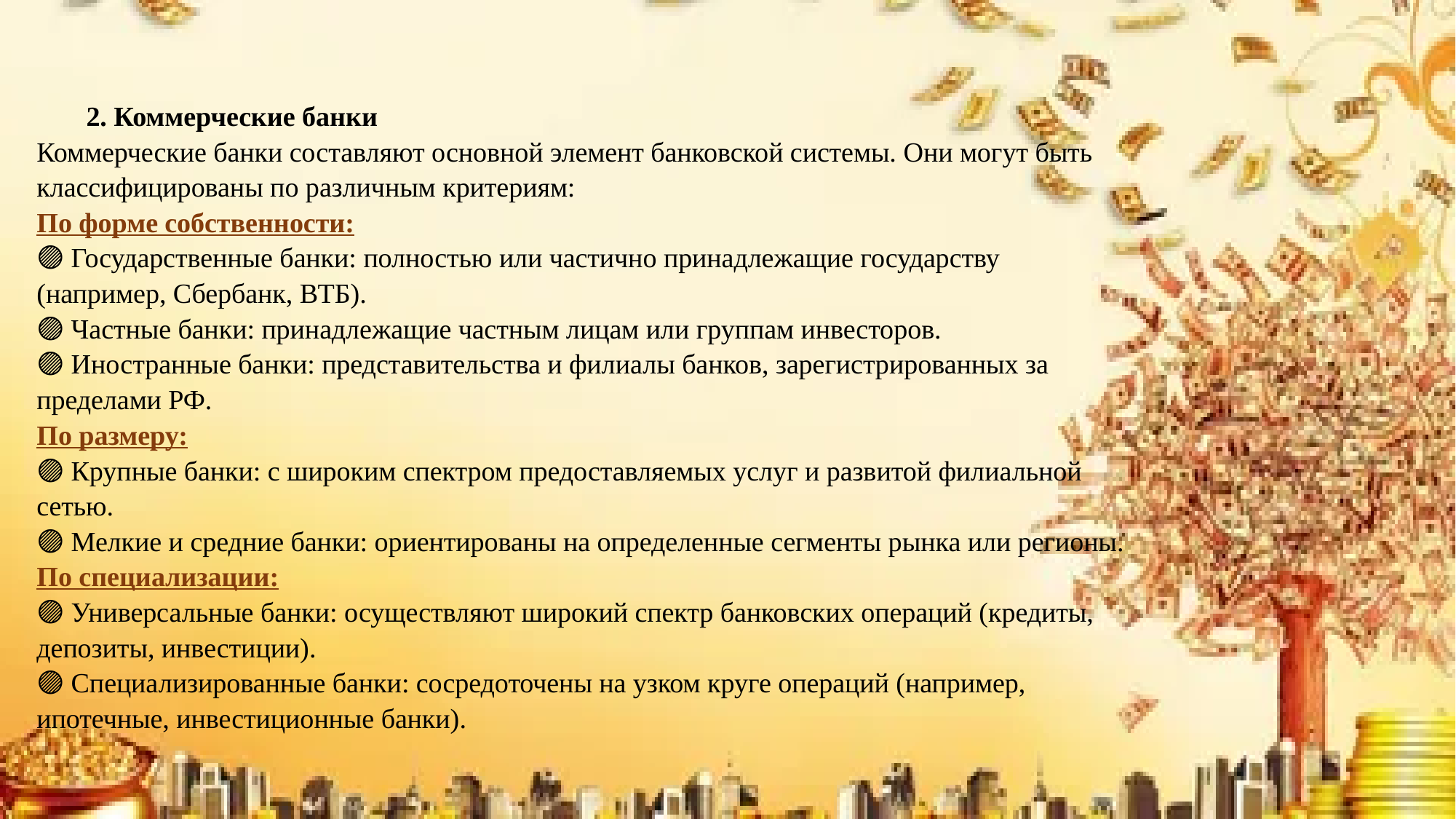

# 2. Коммерческие банки Коммерческие банки составляют основной элемент банковской системы. Они могут быть классифицированы по различным критериям: По форме собственности: 🟣 Государственные банки: полностью или частично принадлежащие государству (например, Сбербанк, ВТБ). 🟣 Частные банки: принадлежащие частным лицам или группам инвесторов. 🟣 Иностранные банки: представительства и филиалы банков, зарегистрированных за пределами РФ. По размеру: 🟣 Крупные банки: с широким спектром предоставляемых услуг и развитой филиальной сетью. 🟣 Мелкие и средние банки: ориентированы на определенные сегменты рынка или регионы. По специализации: 🟣 Универсальные банки: осуществляют широкий спектр банковских операций (кредиты, депозиты, инвестиции). 🟣 Специализированные банки: сосредоточены на узком круге операций (например, ипотечные, инвестиционные банки).